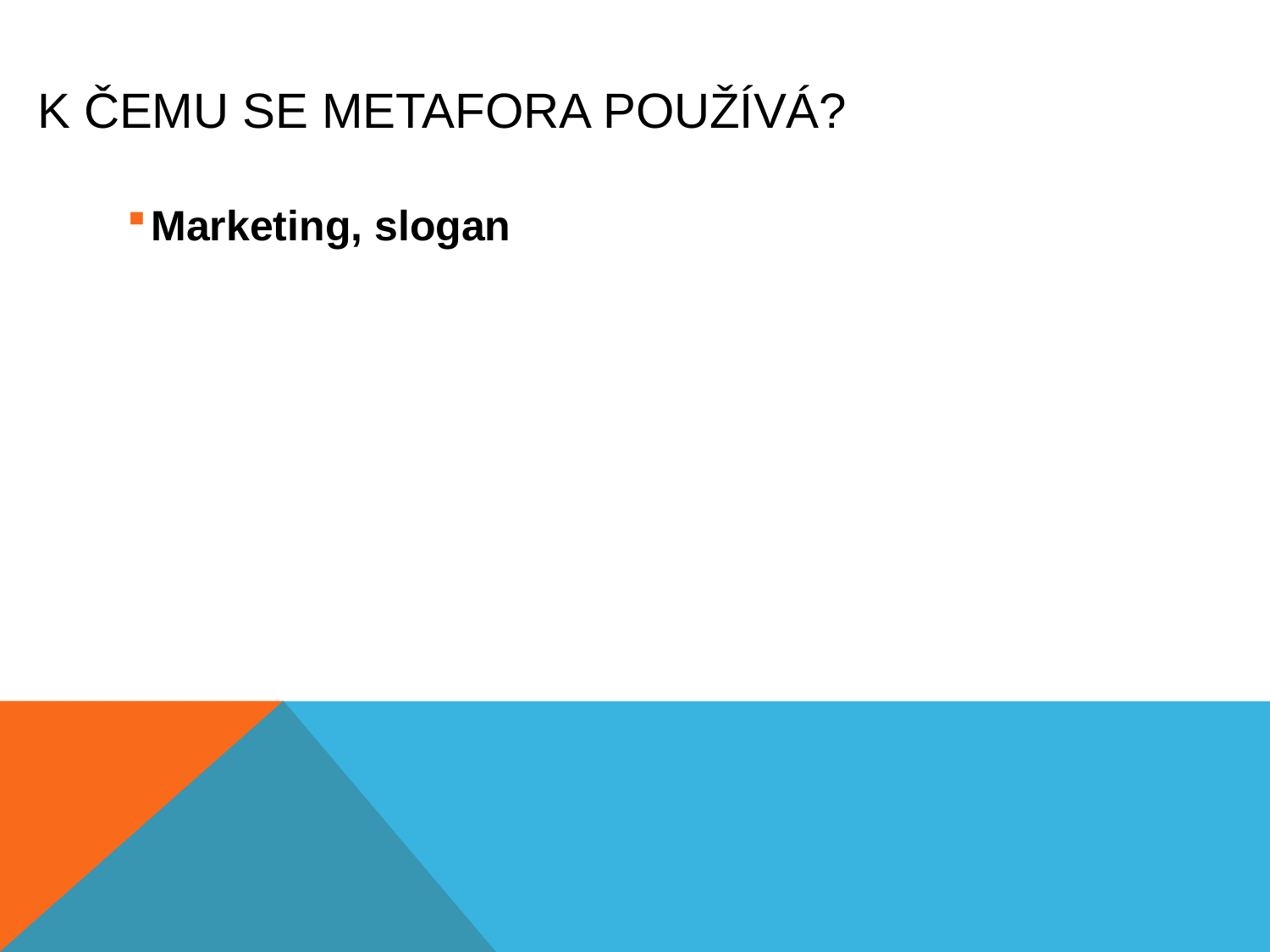

# k čemu se metafora používá?

Marketing, slogan